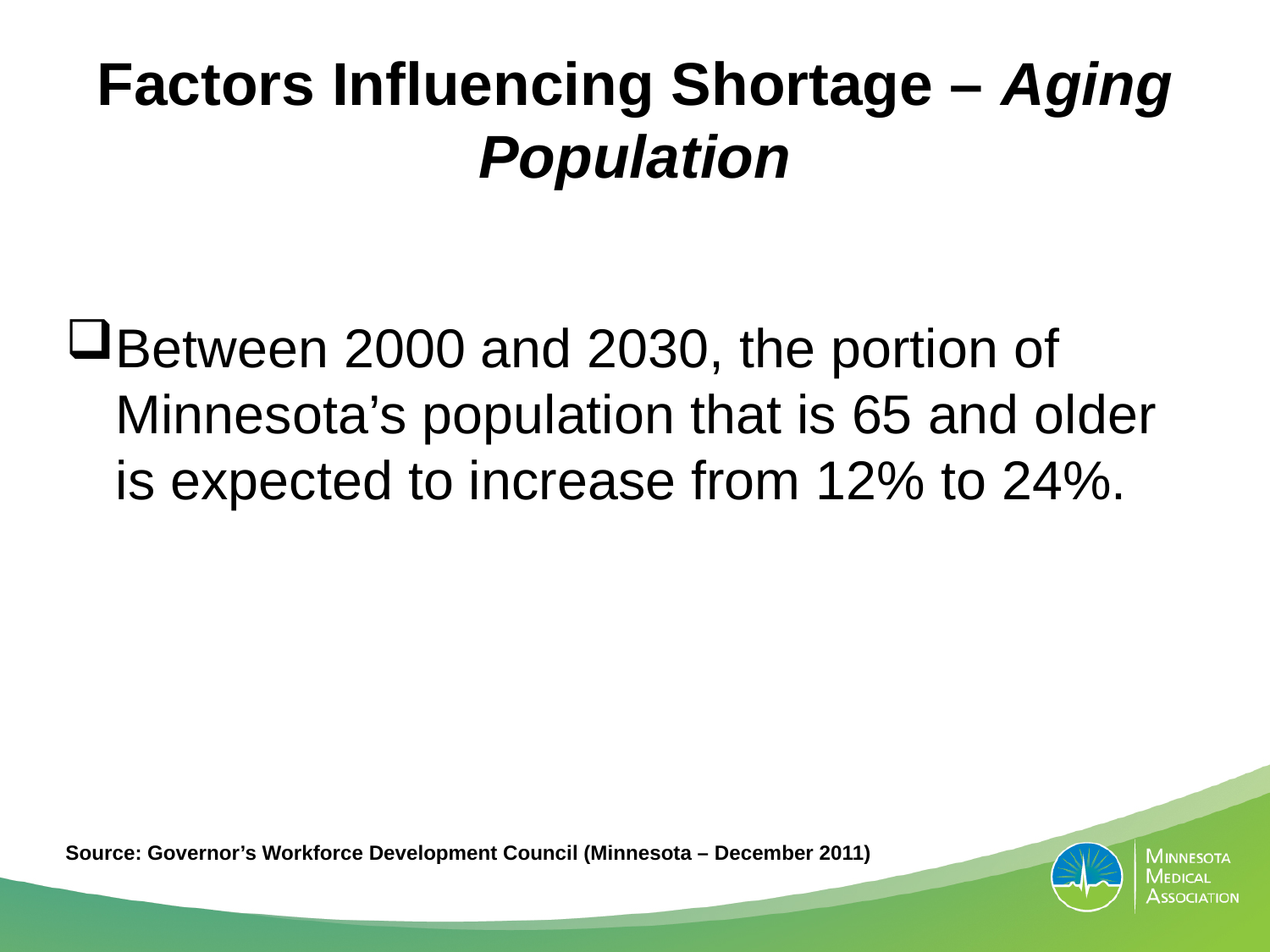

# Factors Influencing Shortage – Aging Population
Between 2000 and 2030, the portion of Minnesota’s population that is 65 and older is expected to increase from 12% to 24%.

Source: Governor’s Workforce Development Council (Minnesota – December 2011)